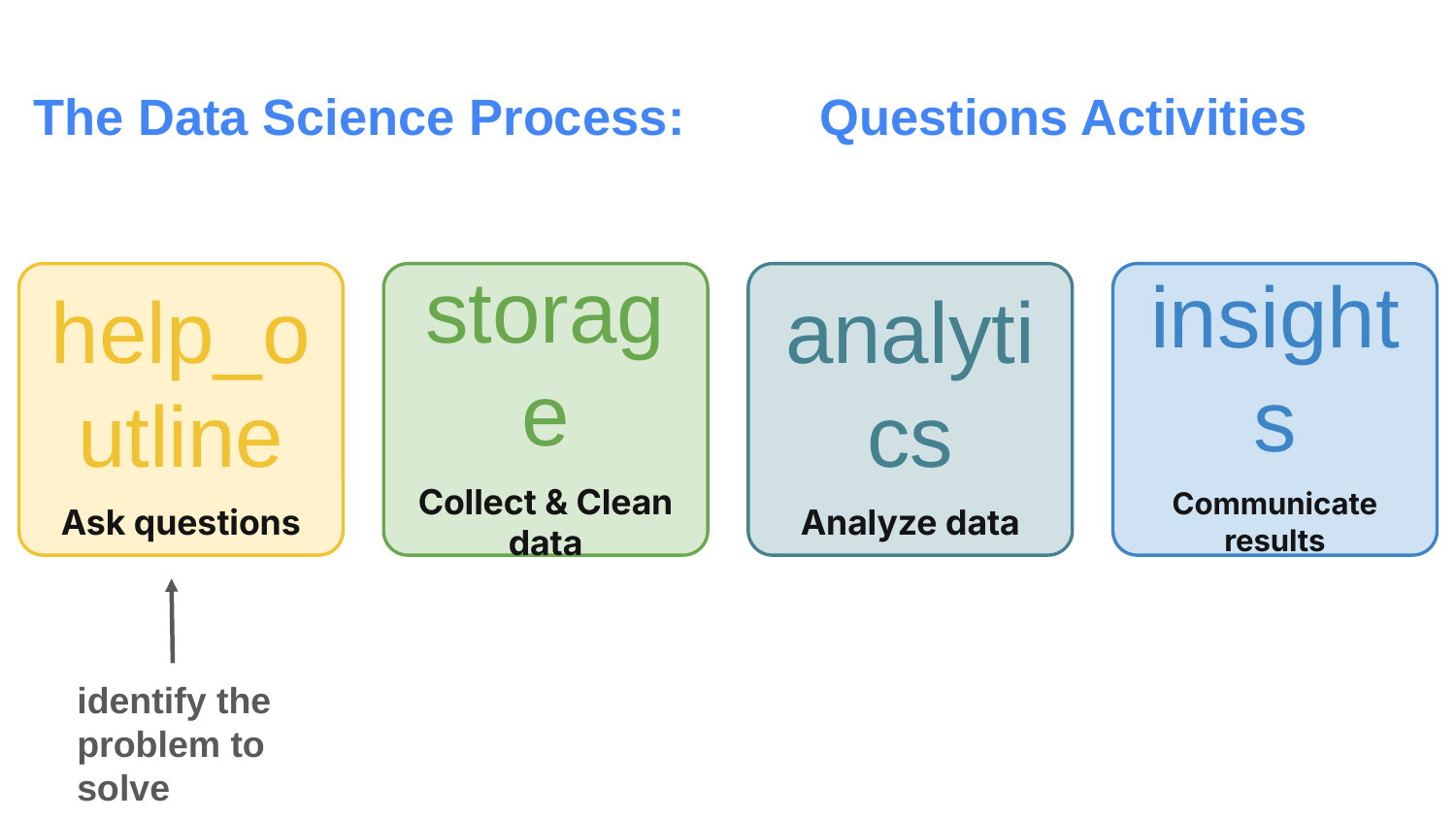

# The Data Science Process: 	Questions Activities

help_outline
Ask questions

storage
Collect & Clean data

analytics
Analyze data

insights
Communicate results
identify the problem to solve